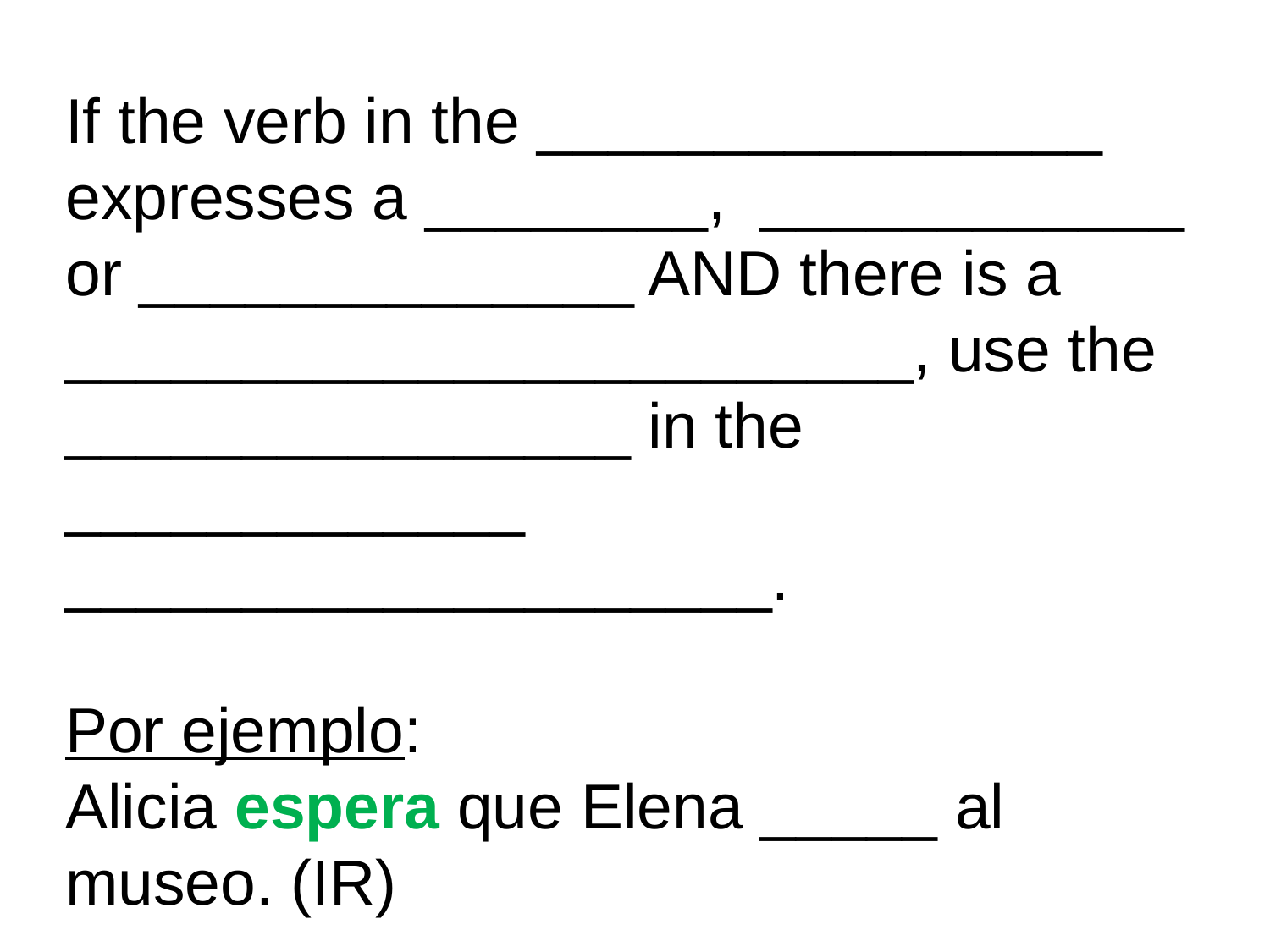

If the verb in the ________________ expresses a ________,  ____________  or ______________ AND there is a ________________________, use the ________________ in the _____________
____________________.

Por ejemplo:
Alicia espera que Elena _____ al    museo. (IR)